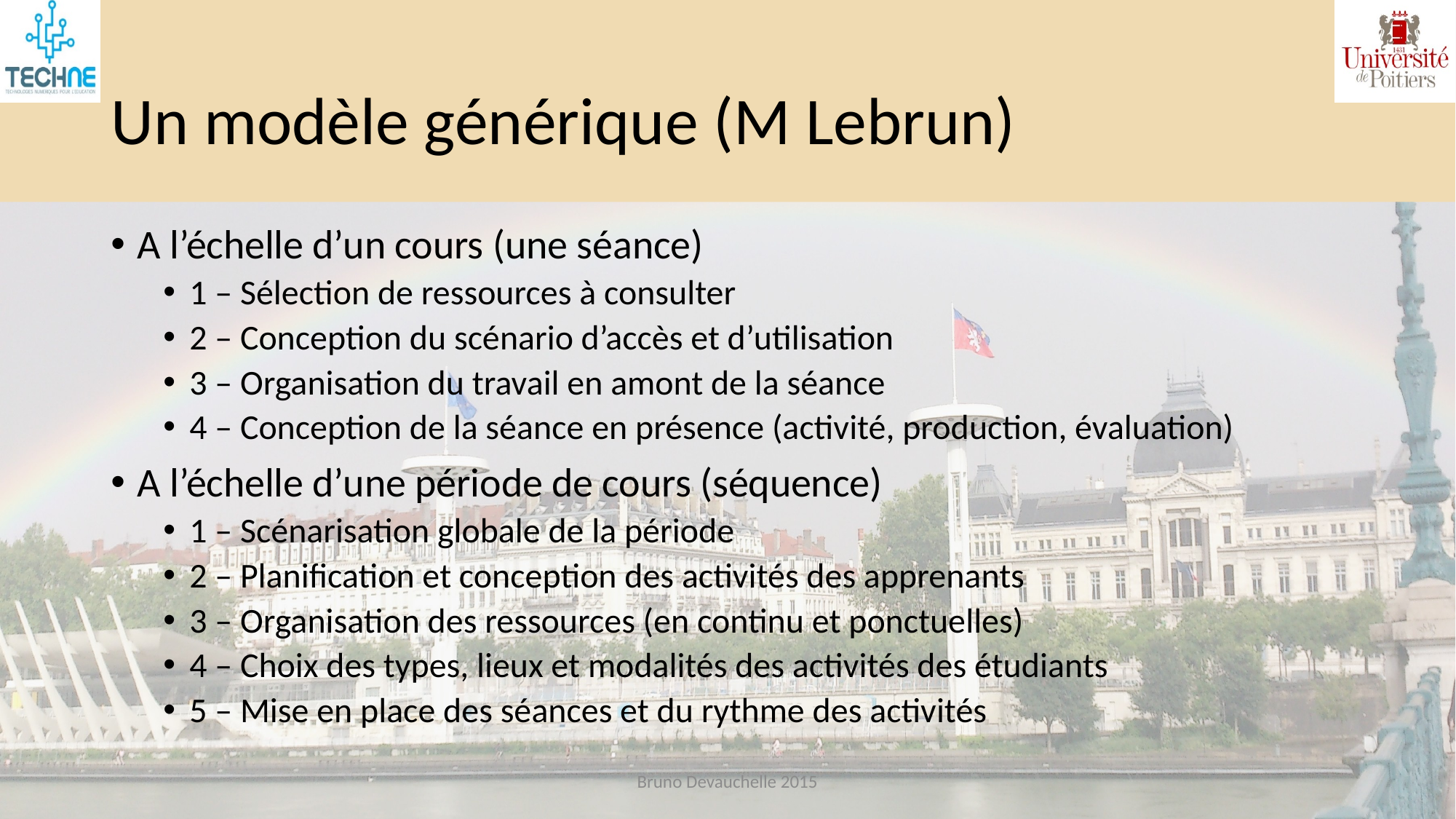

# Un modèle générique (M Lebrun)
A l’échelle d’un cours (une séance)
1 – Sélection de ressources à consulter
2 – Conception du scénario d’accès et d’utilisation
3 – Organisation du travail en amont de la séance
4 – Conception de la séance en présence (activité, production, évaluation)
A l’échelle d’une période de cours (séquence)
1 – Scénarisation globale de la période
2 – Planification et conception des activités des apprenants
3 – Organisation des ressources (en continu et ponctuelles)
4 – Choix des types, lieux et modalités des activités des étudiants
5 – Mise en place des séances et du rythme des activités

Bruno Devauchelle 2015